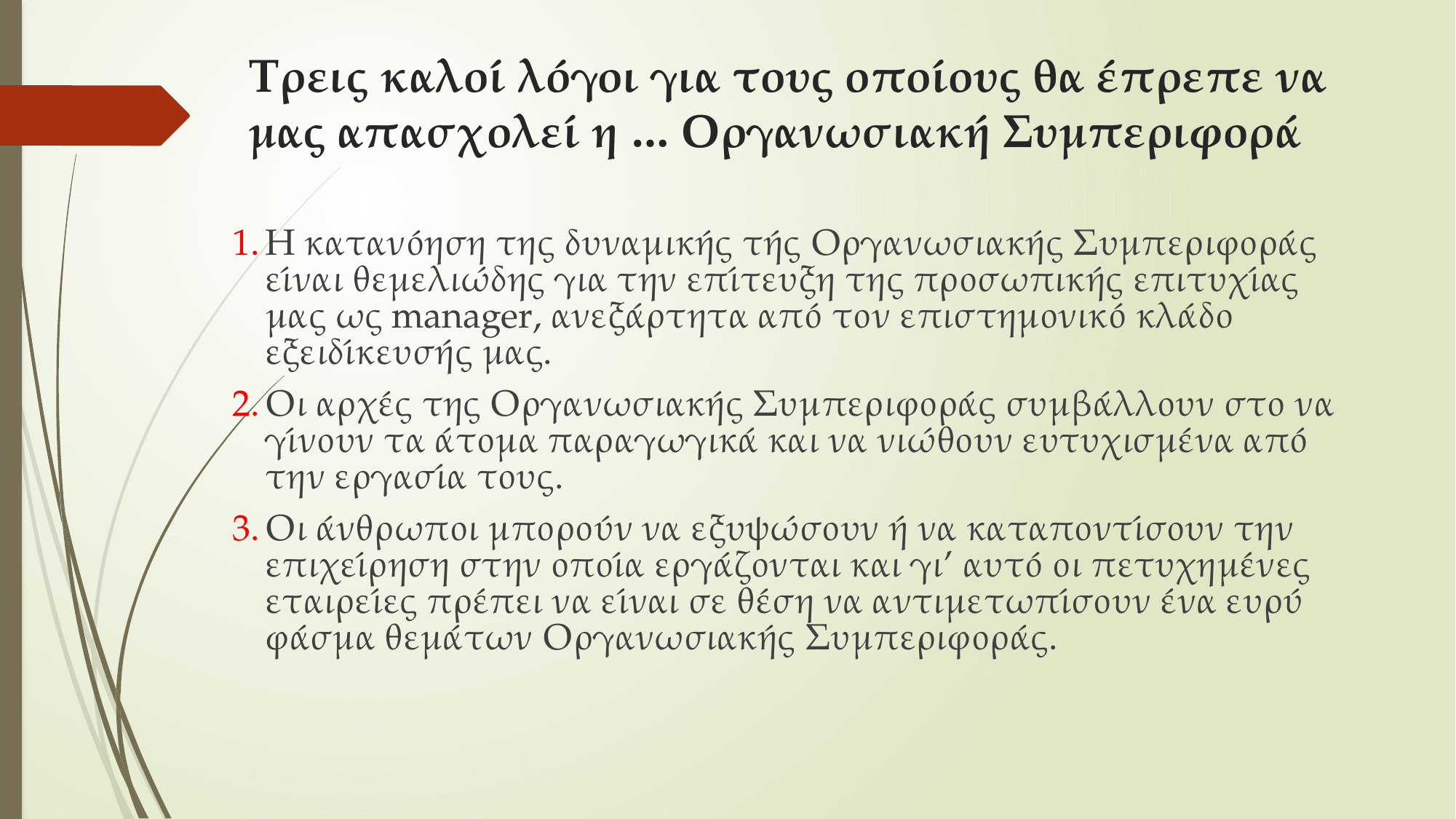

# Τρεις καλοί λόγοι για τους οποίους θα έπρεπε να μας απασχολεί η … Οργανωσιακή Συμπεριφορά
Η κατανόηση της δυναμικής τής Οργανωσιακής Συμπεριφοράς είναι θεμελιώδης για την επίτευξη της προσωπικής επιτυχίας μας ως manager, ανεξάρτητα από τον επιστημονικό κλάδο εξειδίκευσής μας.
Οι αρχές της Οργανωσιακής Συμπεριφοράς συμβάλλουν στο να γίνουν τα άτομα παραγωγικά και να νιώθουν ευτυχισμένα από την εργασία τους.
Οι άνθρωποι μπορούν να εξυψώσουν ή να καταποντίσουν την επιχείρηση στην οποία εργάζονται και γι’ αυτό οι πετυχημένες εταιρείες πρέπει να είναι σε θέση να αντιμετωπίσουν ένα ευρύ φάσμα θεμάτων Οργανωσιακής Συμπεριφοράς.